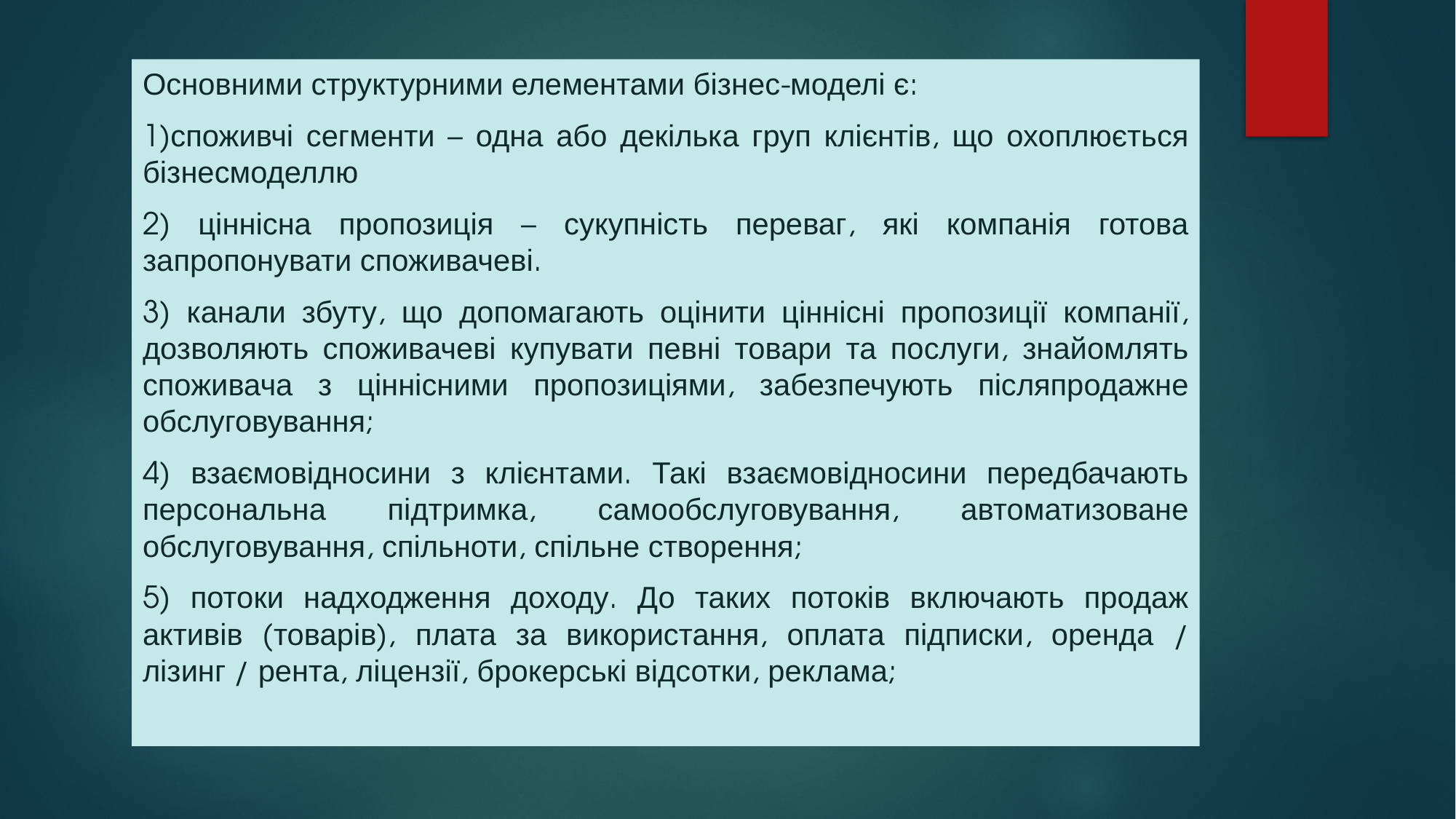

Основними структурними елементами бізнес-моделі є:
1)споживчі сегменти – одна або декілька груп клієнтів, що охоплюється бізнесмоделлю
2) ціннісна пропозиція – сукупність переваг, які компанія готова запропонувати споживачеві.
3) канали збуту, що допомагають оцінити ціннісні пропозиції компанії, дозволяють споживачеві купувати певні товари та послуги, знайомлять споживача з ціннісними пропозиціями, забезпечують післяпродажне обслуговування;
4) взаємовідносини з клієнтами. Такі взаємовідносини передбачають персональна підтримка, самообслуговування, автоматизоване обслуговування, спільноти, спільне створення;
5) потоки надходження доходу. До таких потоків включають продаж активів (товарів), плата за використання, оплата підписки, оренда / лізинг / рента, ліцензії, брокерські відсотки, реклама;